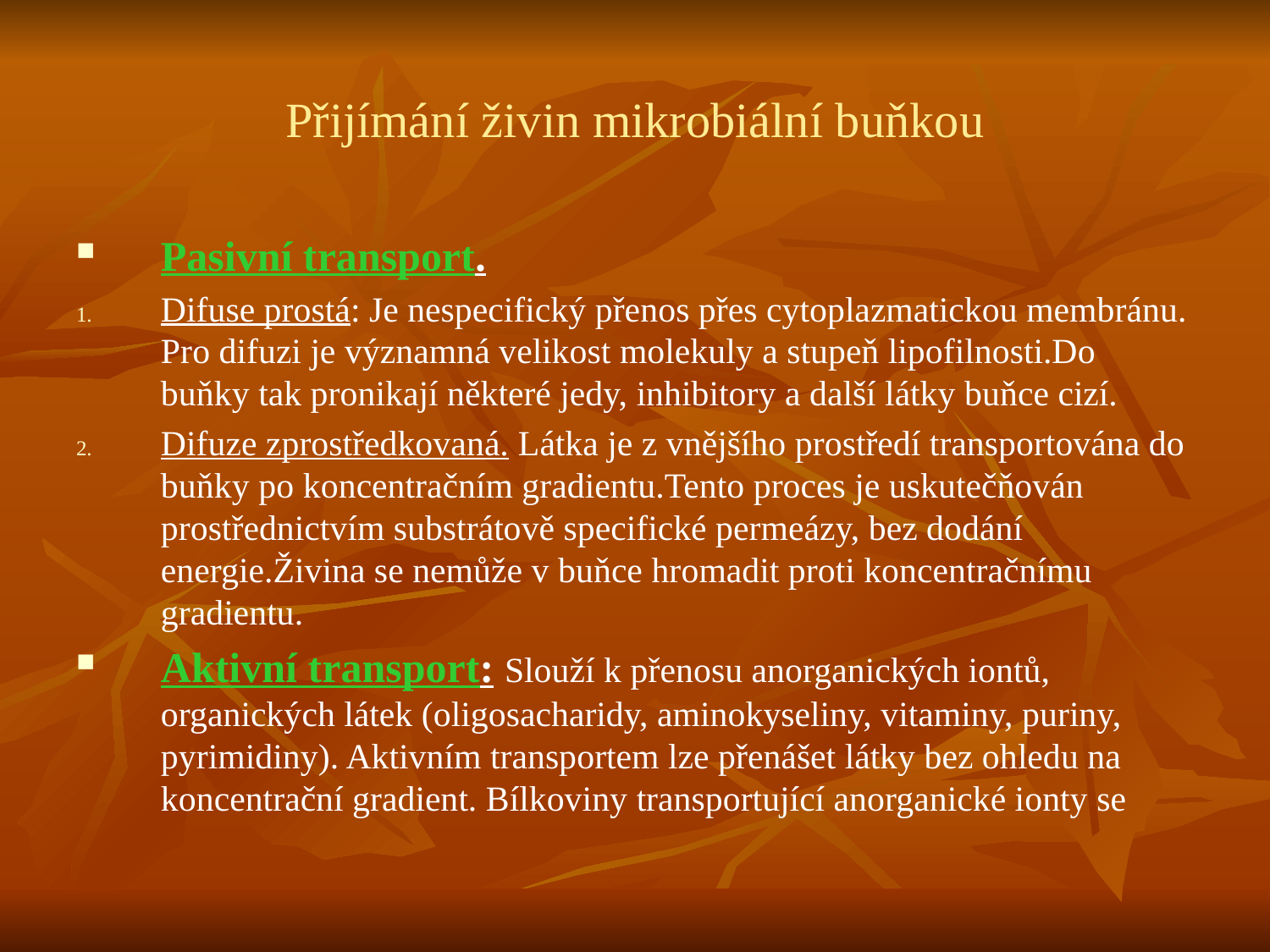

# Přijímání živin mikrobiální buňkou
Pasivní transport.
Difuse prostá: Je nespecifický přenos přes cytoplazmatickou membránu. Pro difuzi je významná velikost molekuly a stupeň lipofilnosti.Do buňky tak pronikají některé jedy, inhibitory a další látky buňce cizí.
Difuze zprostředkovaná. Látka je z vnějšího prostředí transportována do buňky po koncentračním gradientu.Tento proces je uskutečňován prostřednictvím substrátově specifické permeázy, bez dodání energie.Živina se nemůže v buňce hromadit proti koncentračnímu gradientu.
Aktivní transport: Slouží k přenosu anorganických iontů, organických látek (oligosacharidy, aminokyseliny, vitaminy, puriny, pyrimidiny). Aktivním transportem lze přenášet látky bez ohledu na koncentrační gradient. Bílkoviny transportující anorganické ionty se